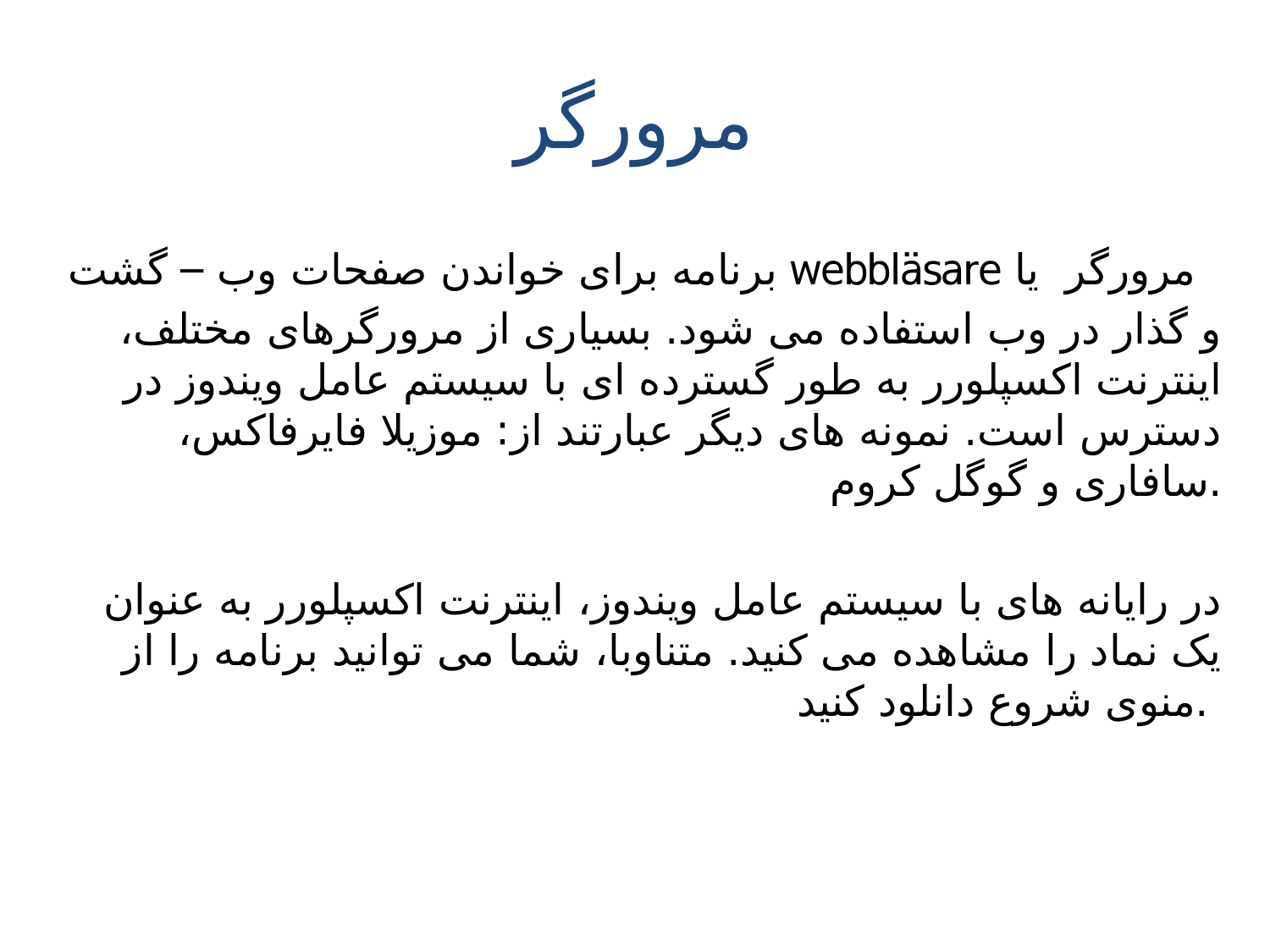

# مرورگر
برنامه برای خواندن صفحات وب – گشت webbläsare مرورگر  یا
و گذار در وب استفاده می شود. بسیاری از مرورگرهای مختلف، اینترنت اکسپلورر به طور گسترده ای با سیستم عامل ویندوز در دسترس است. نمونه های دیگر عبارتند از: موزیلا فایرفاکس، سافاری و گوگل کروم.

در رایانه های با سیستم عامل ویندوز، اینترنت اکسپلورر به عنوان یک نماد را مشاهده می کنید. متناوبا، شما می توانید برنامه را از منوی شروع دانلود کنید.